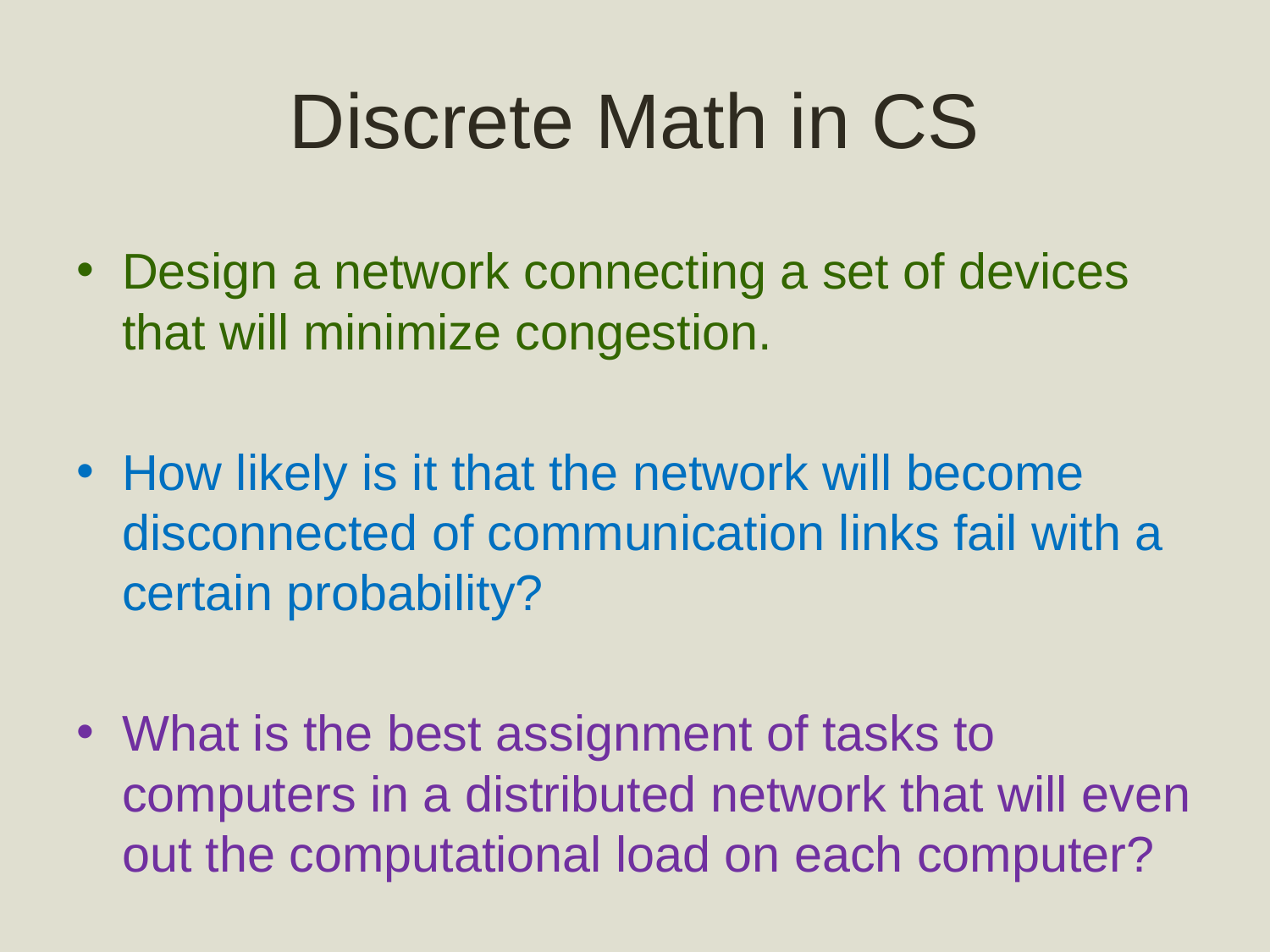

# Discrete Math in CS
Design a network connecting a set of devices that will minimize congestion.

How likely is it that the network will become disconnected of communication links fail with a certain probability?

What is the best assignment of tasks to computers in a distributed network that will even out the computational load on each computer?